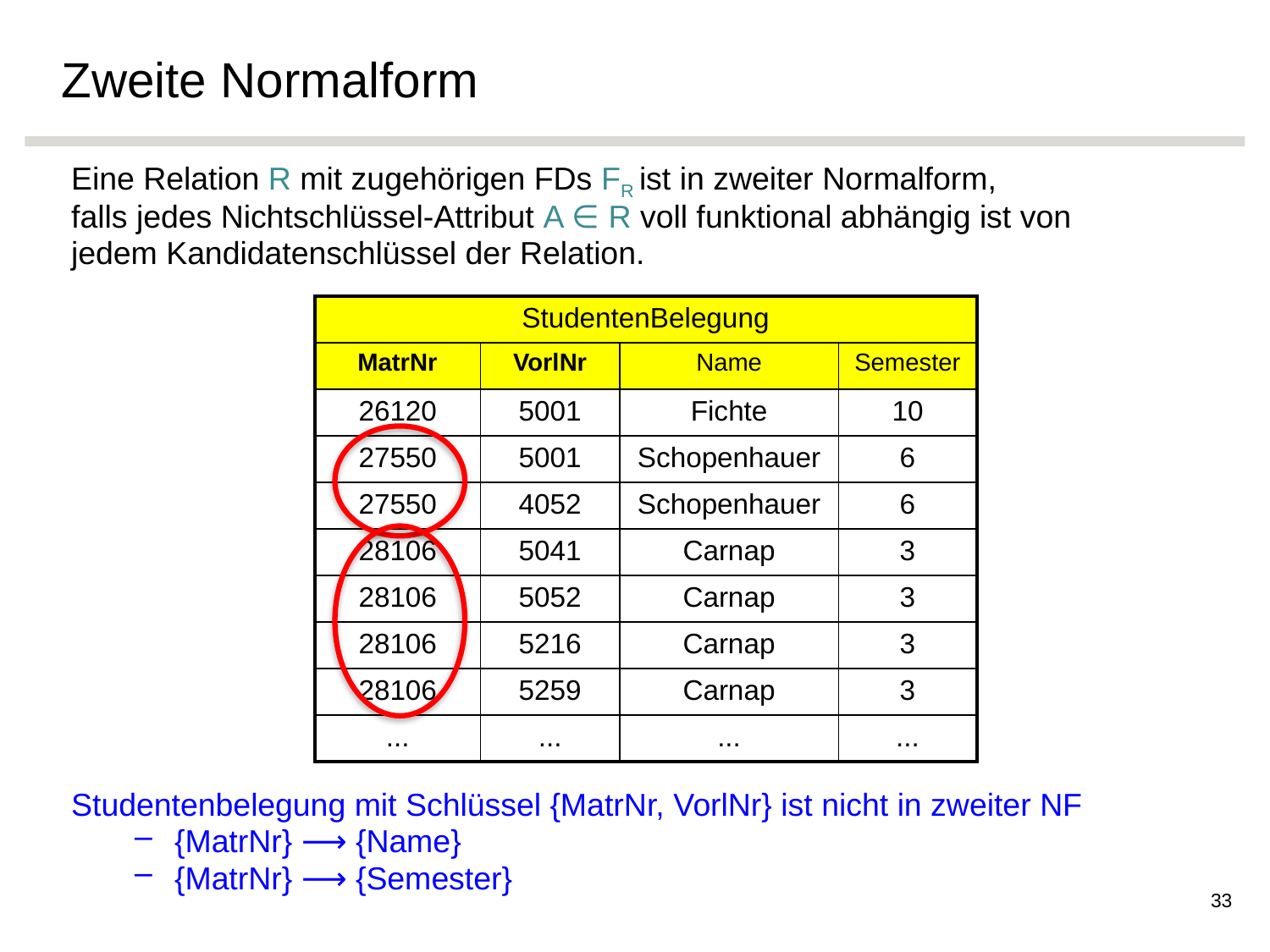

# Zweite Normalform
Eine Relation R mit zugehörigen FDs FR ist in zweiter Normalform,
falls jedes Nichtschlüssel-Attribut A ∈ R voll funktional abhängig ist von
jedem Kandidatenschlüssel der Relation.

Studentenbelegung mit Schlüssel {MatrNr, VorlNr} ist nicht in zweiter NF
{MatrNr} ⟶ {Name}
{MatrNr} ⟶ {Semester}
| StudentenBelegung |  |  |  |
| --- | --- | --- | --- |
| MatrNr | VorlNr | Name | Semester |
| 26120 | 5001 | Fichte | 10 |
| 27550 | 5001 | Schopenhauer | 6 |
| 27550 | 4052 | Schopenhauer | 6 |
| 28106 | 5041 | Carnap | 3 |
| 28106 | 5052 | Carnap | 3 |
| 28106 | 5216 | Carnap | 3 |
| 28106 | 5259 | Carnap | 3 |
| ... | ... | ... | ... |

33